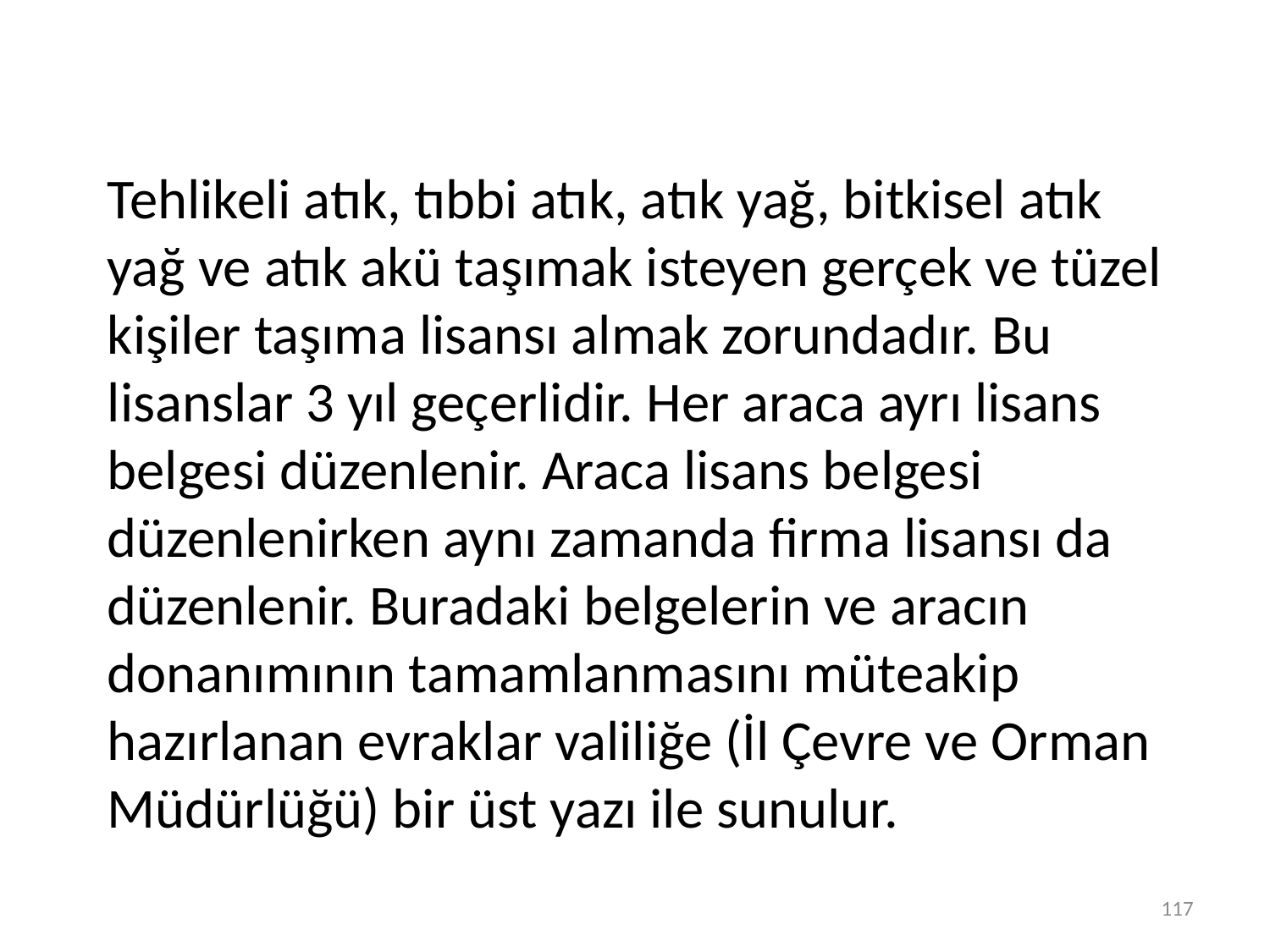

Tehlikeli atık, tıbbi atık, atık yağ, bitkisel atık yağ ve atık akü taşımak isteyen gerçek ve tüzel kişiler taşıma lisansı almak zorundadır. Bu lisanslar 3 yıl geçerlidir. Her araca ayrı lisans belgesi düzenlenir. Araca lisans belgesi düzenlenirken aynı zamanda firma lisansı da düzenlenir. Buradaki belgelerin ve aracın donanımının tamamlanmasını müteakip hazırlanan evraklar valiliğe (İl Çevre ve Orman Müdürlüğü) bir üst yazı ile sunulur.
117